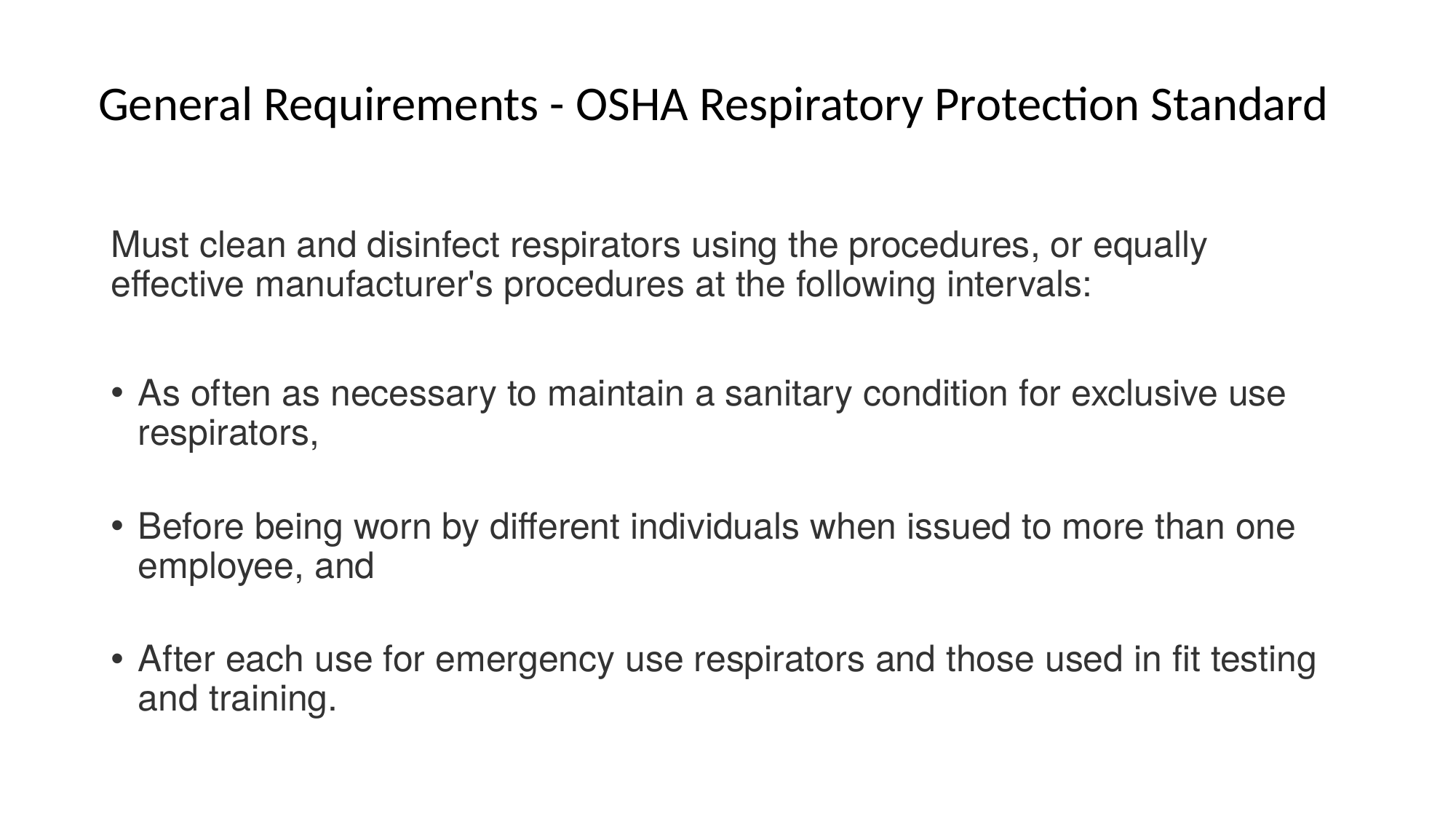

# General Requirements - OSHA Respiratory Protection Standard

Must clean and disinfect respirators using the procedures, or equally effective manufacturer's procedures at the following intervals:

As often as necessary to maintain a sanitary condition for exclusive use respirators,
Before being worn by different individuals when issued to more than one employee, and
After each use for emergency use respirators and those used in fit testing and training.